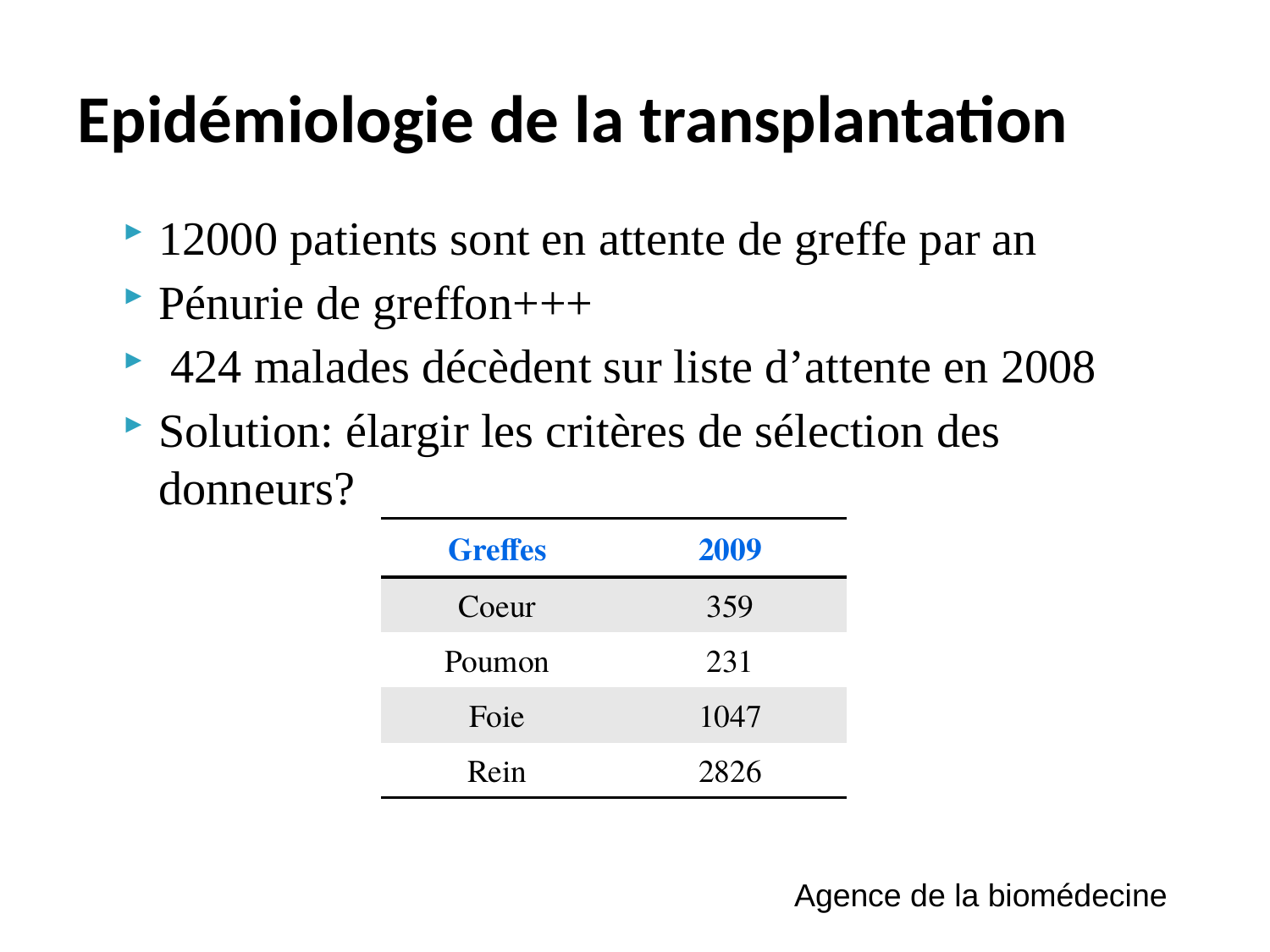

# Epidémiologie de la transplantation
12000 patients sont en attente de greffe par an
Pénurie de greffon+++
 424 malades décèdent sur liste d’attente en 2008
Solution: élargir les critères de sélection des donneurs?

| Greffes | 2009 |
| --- | --- |
| Coeur | 359 |
| Poumon | 231 |
| Foie | 1047 |
| Rein | 2826 |
Agence de la biomédecine